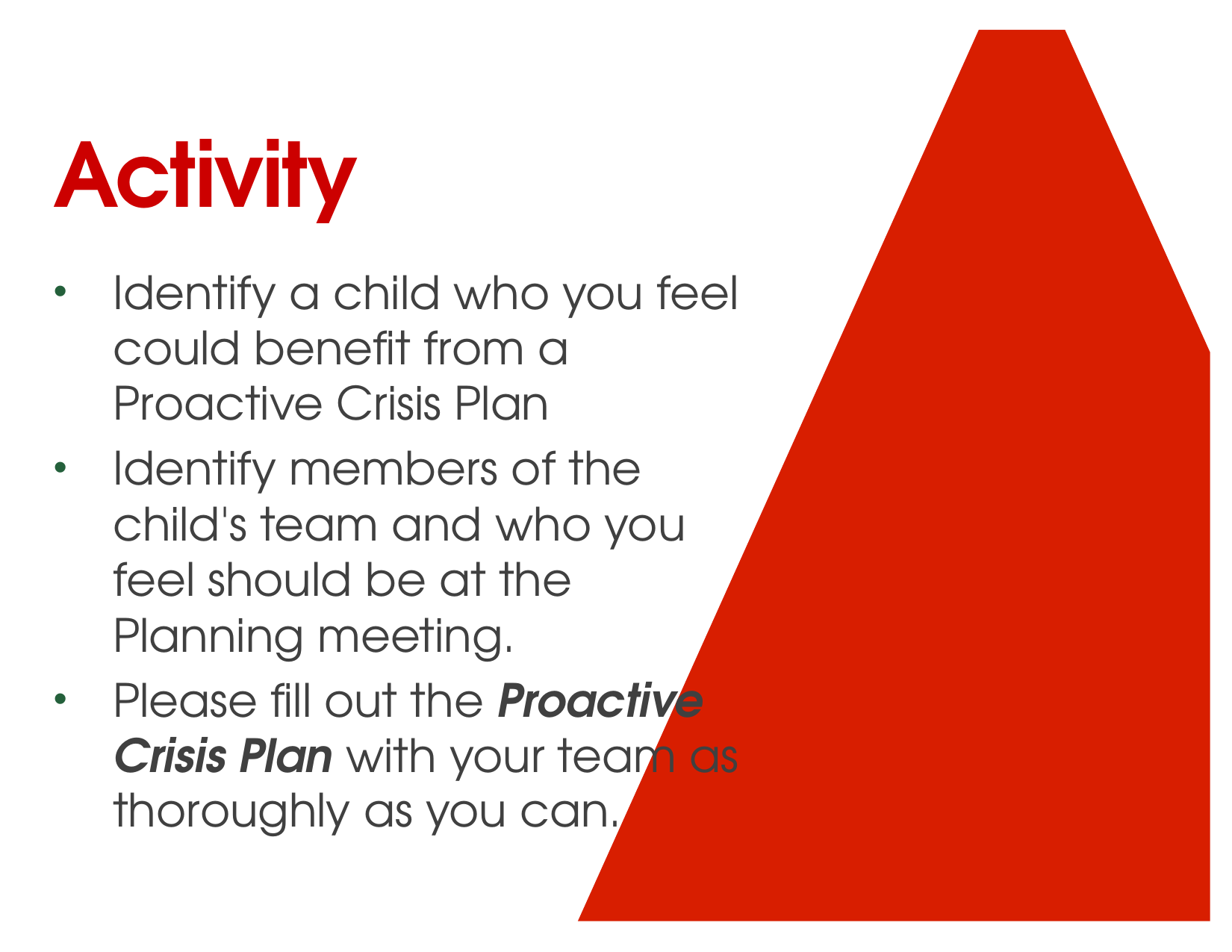

Activity
Identify a child who you feel could benefit from a Proactive Crisis Plan

Identify members of the child's team and who you feel should be at the Planning meeting.

Please fill out the Proactive Crisis Plan with your team as thoroughly as you can.